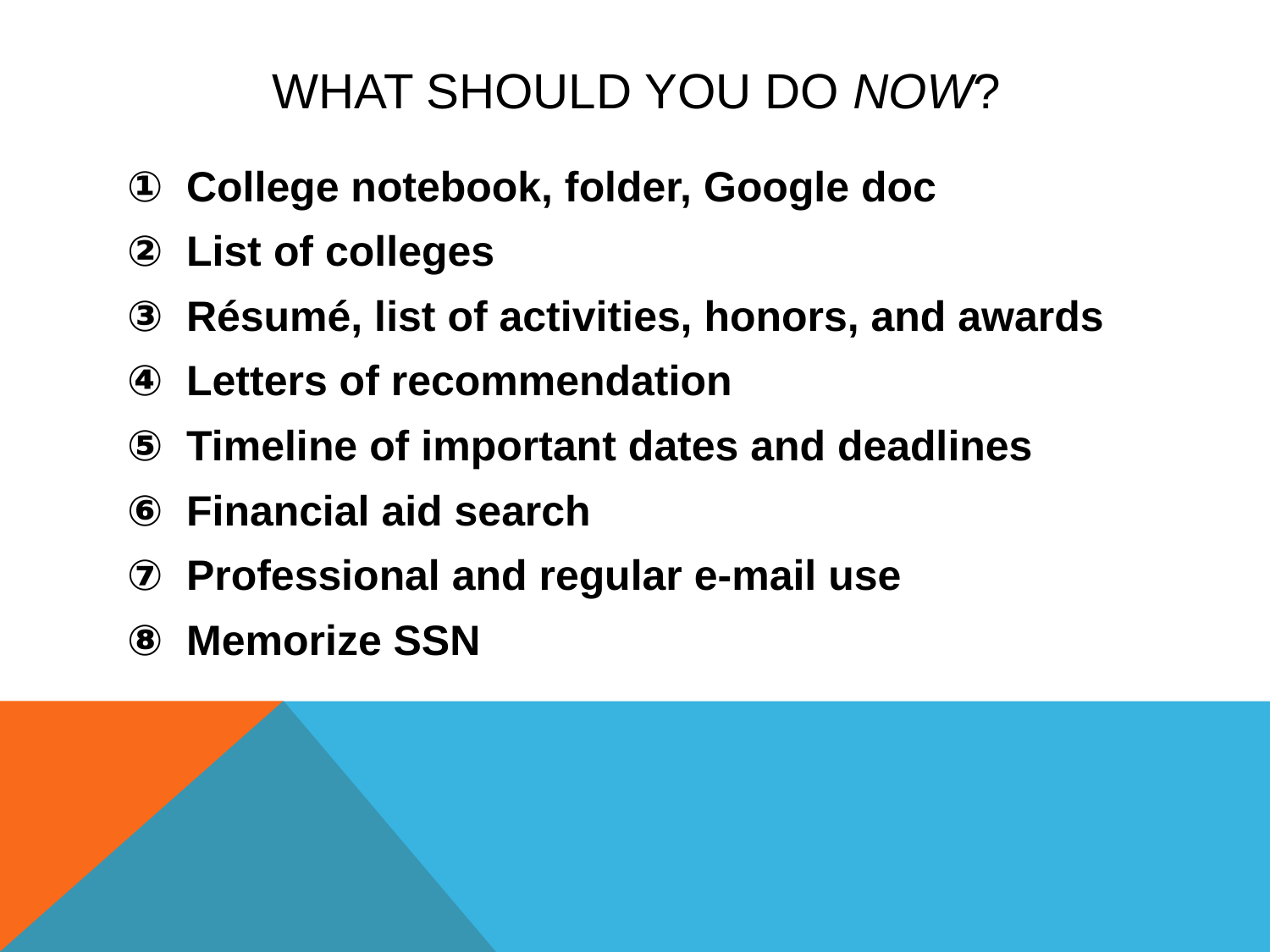

# What should you do now?
 College notebook, folder, Google doc
 List of colleges
 Résumé, list of activities, honors, and awards
 Letters of recommendation
 Timeline of important dates and deadlines
 Financial aid search
 Professional and regular e-mail use
 Memorize SSN